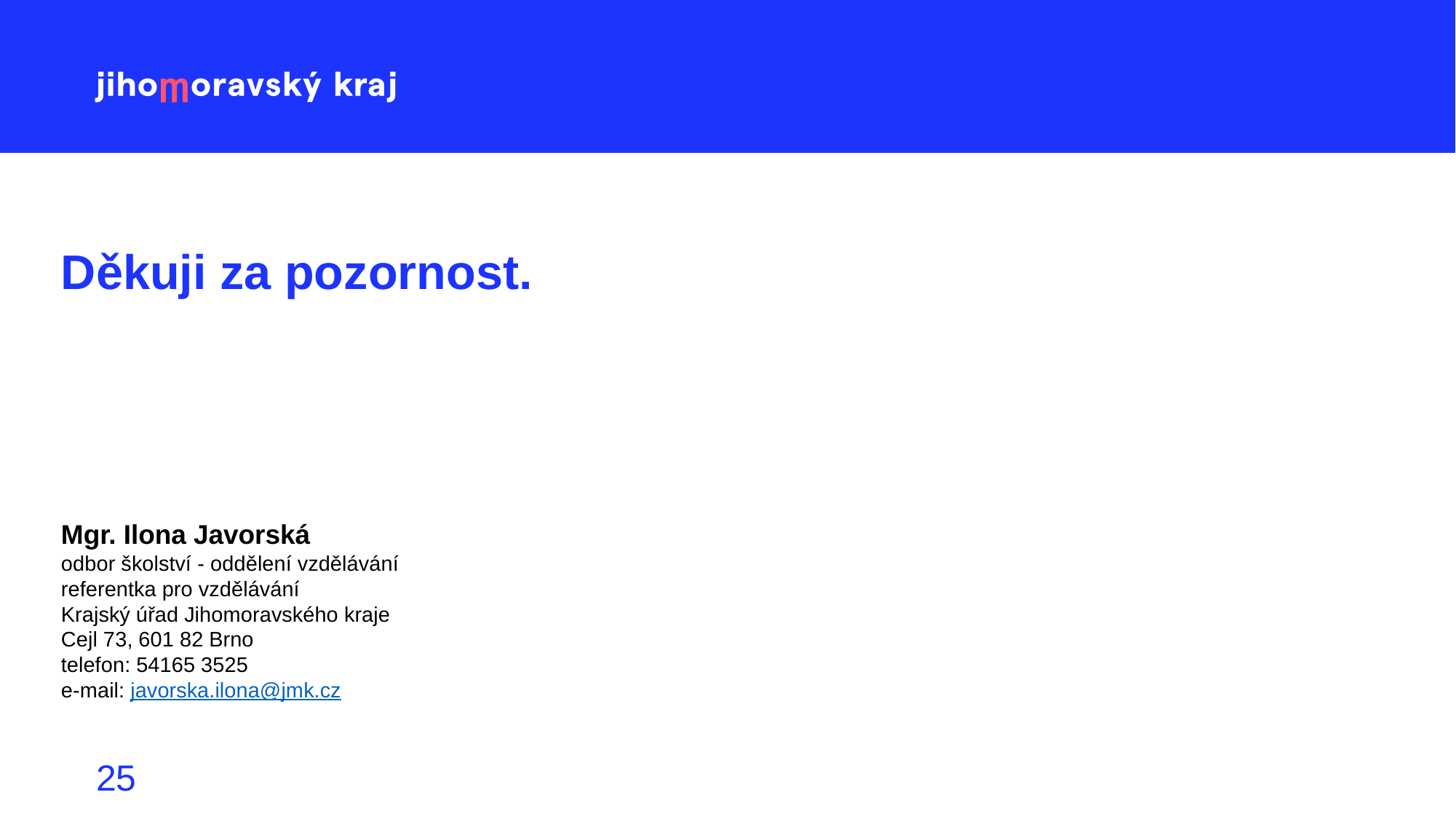

# Děkuji za pozornost.
Mgr. Ilona Javorská
odbor školství - oddělení vzdělávání
referentka pro vzdělávání
Krajský úřad Jihomoravského kraje
Cejl 73, 601 82 Brno
telefon: 54165 3525
e-mail: javorska.ilona@jmk.cz